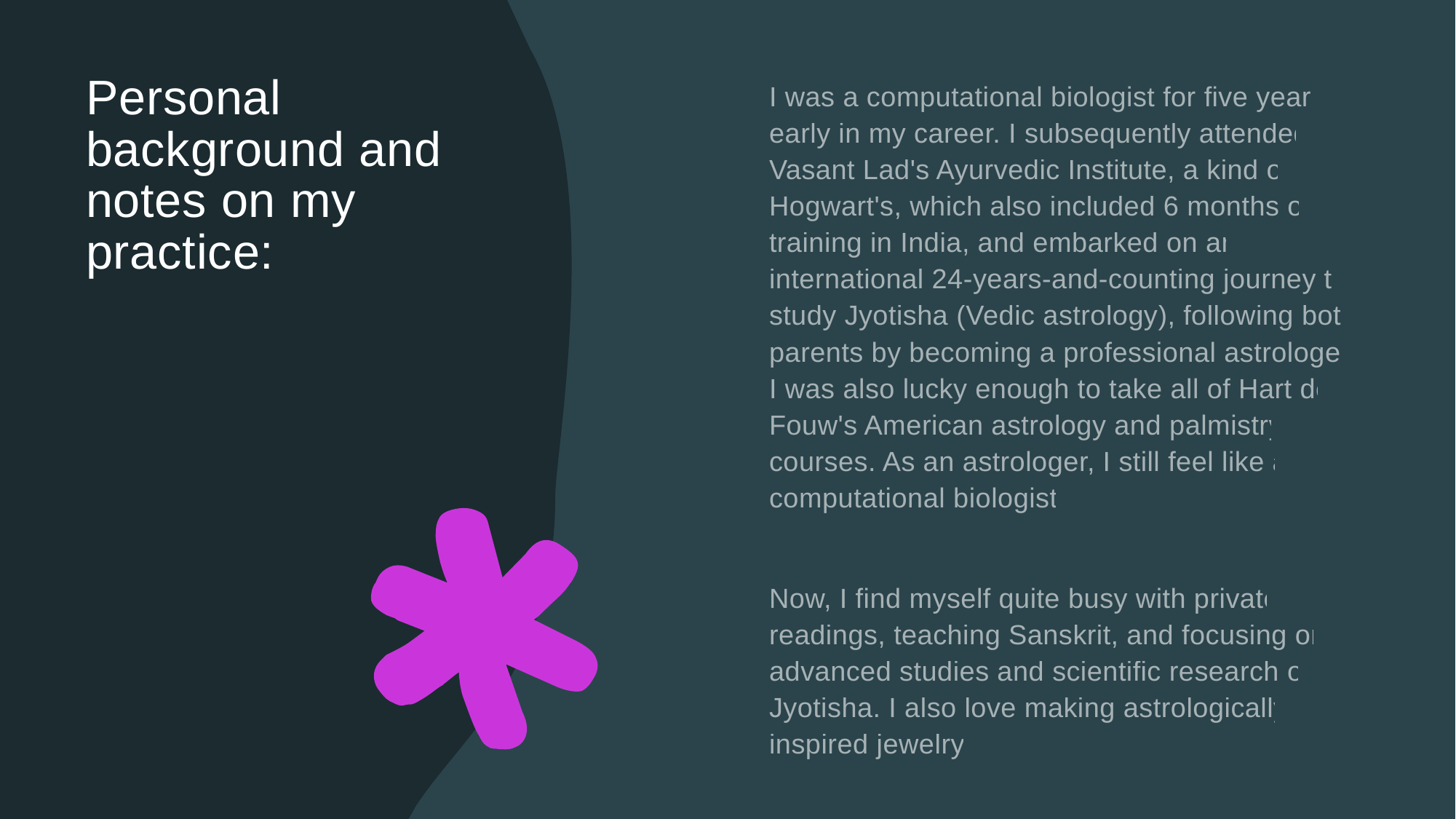

# Personal background and notes on my practice:
I was a computational biologist for five years early in my career. I subsequently attended Vasant Lad's Ayurvedic Institute, a kind of Hogwart's, which also included 6 months of training in India, and embarked on an international 24-years-and-counting journey to study Jyotisha (Vedic astrology), following both parents by becoming a professional astrologer. I was also lucky enough to take all of Hart de Fouw's American astrology and palmistry courses. As an astrologer, I still feel like a computational biologist.

Now, I find myself quite busy with private readings, teaching Sanskrit, and focusing on advanced studies and scientific research of Jyotisha. I also love making astrologically inspired jewelry.